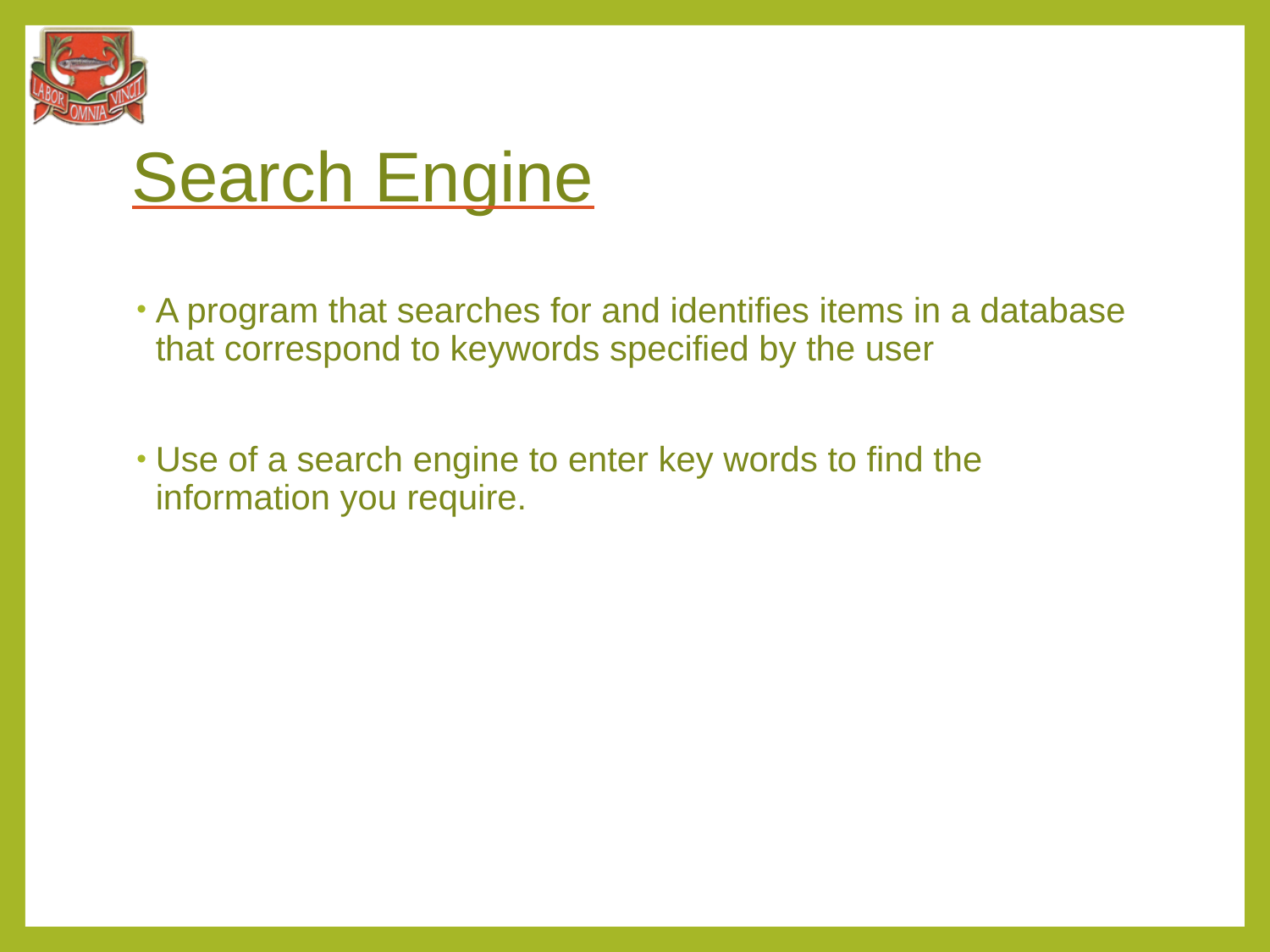

# Search Engine
A program that searches for and identifies items in a database that correspond to keywords specified by the user

Use of a search engine to enter key words to find the information you require.